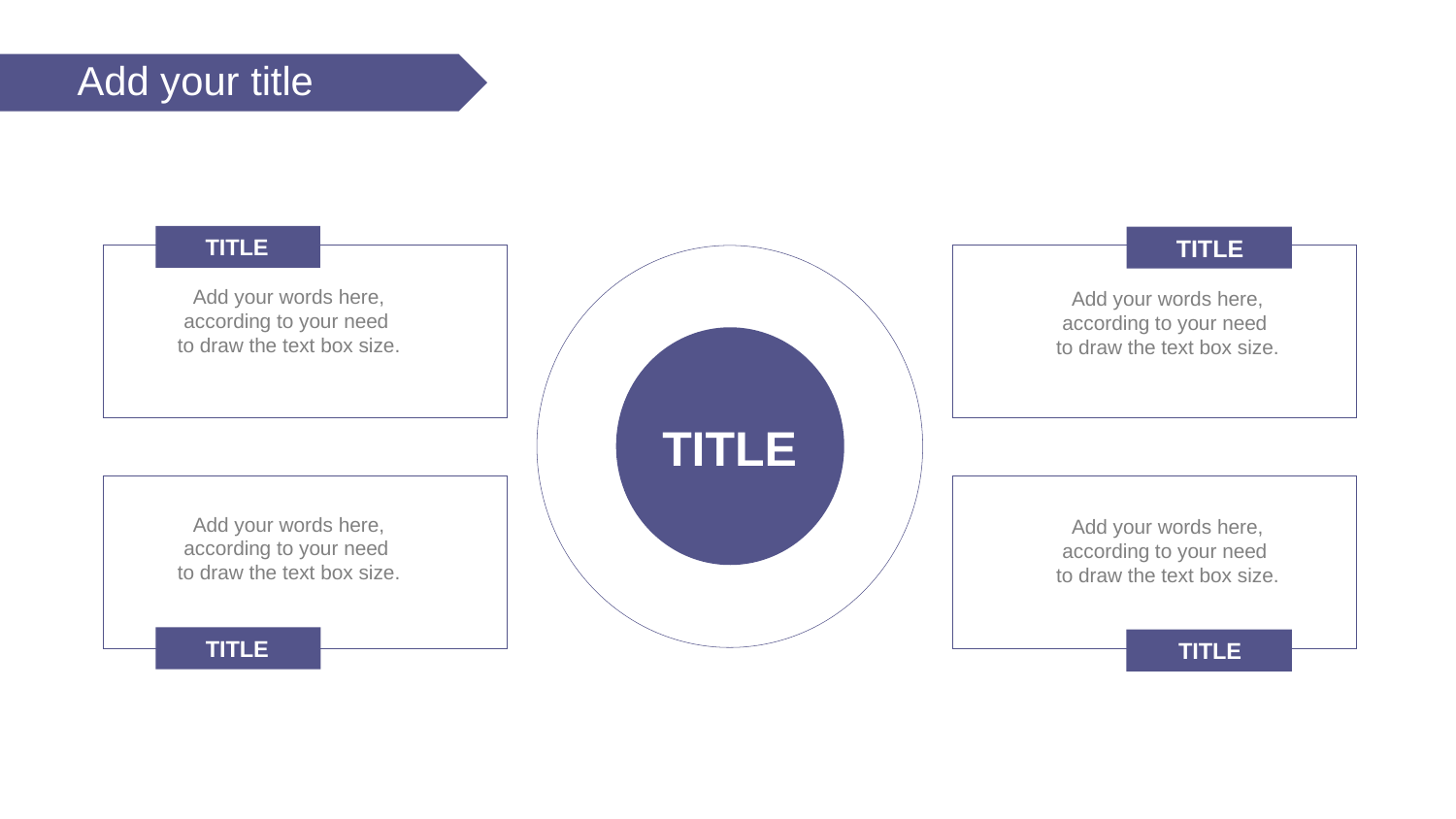

Add your title

TITLE
TITLE

Add your words here,
according to your need
to draw the text box size.
Add your words here,
according to your need
to draw the text box size.
TITLE

Add your words here,
according to your need
to draw the text box size.
Add your words here,
according to your need
to draw the text box size.
TITLE
TITLE